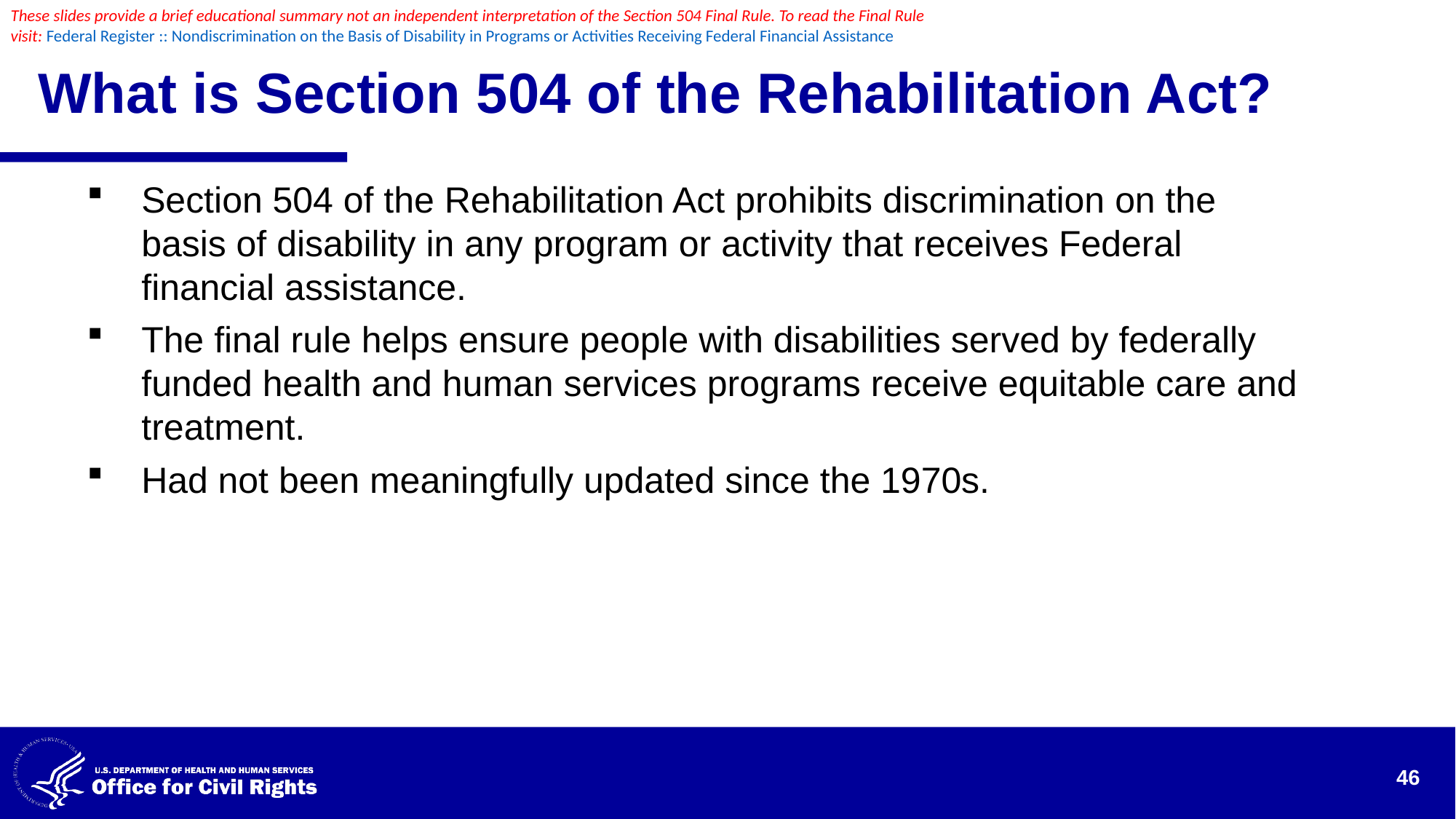

These slides provide a brief educational summary not an independent interpretation of the Section 504 Final Rule. To read the Final Rule visit: Federal Register :: Nondiscrimination on the Basis of Disability in Programs or Activities Receiving Federal Financial Assistance
# What is Section 504 of the Rehabilitation Act?

Section 504 of the Rehabilitation Act prohibits discrimination on the basis of disability in any program or activity that receives Federal financial assistance.
The final rule helps ensure people with disabilities served by federally funded health and human services programs receive equitable care and treatment.
Had not been meaningfully updated since the 1970s.